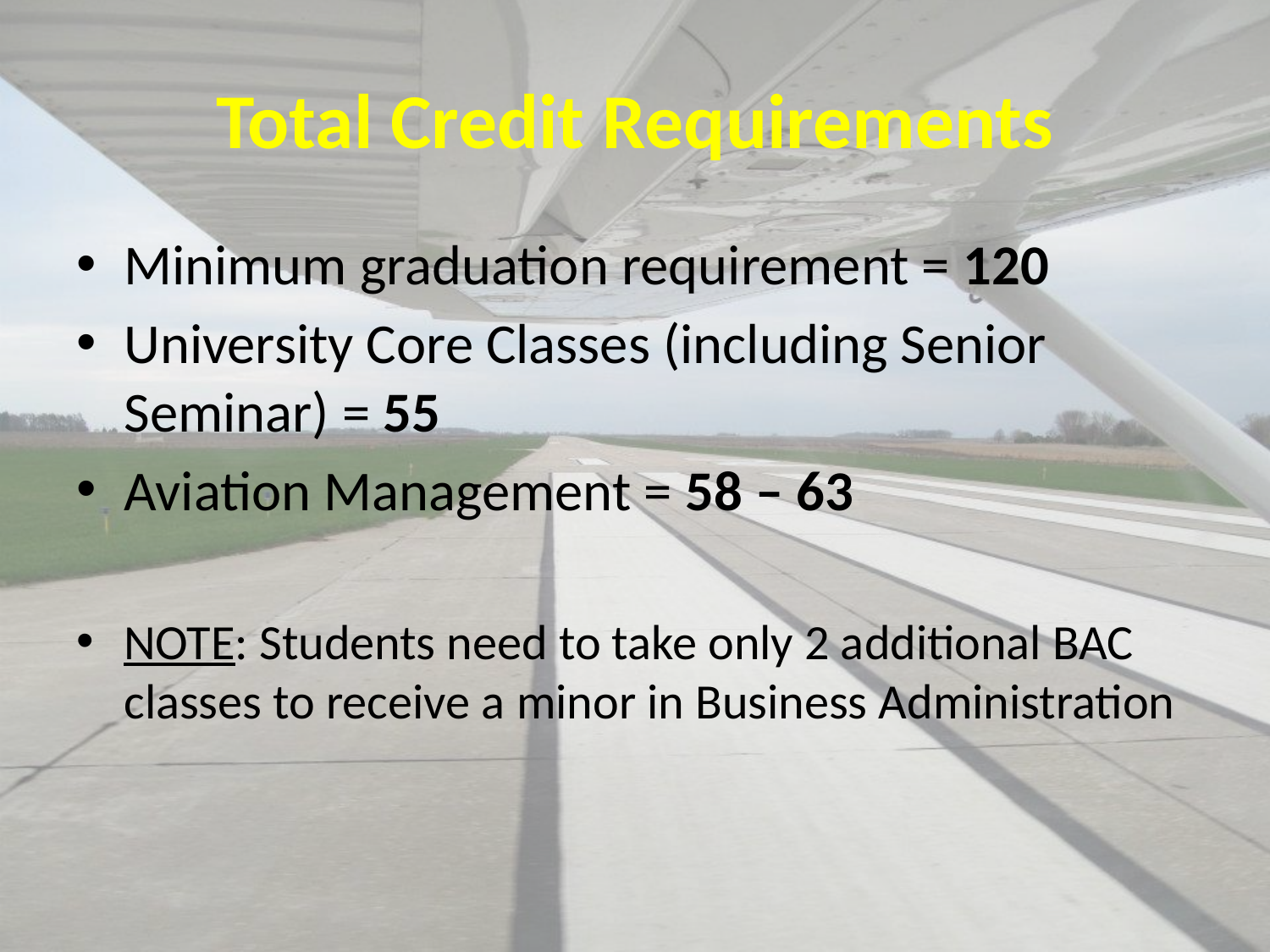

# Total Credit Requirements
Minimum graduation requirement = 120
University Core Classes (including Senior Seminar) = 55
Aviation Management = 58 – 63

NOTE: Students need to take only 2 additional BAC classes to receive a minor in Business Administration